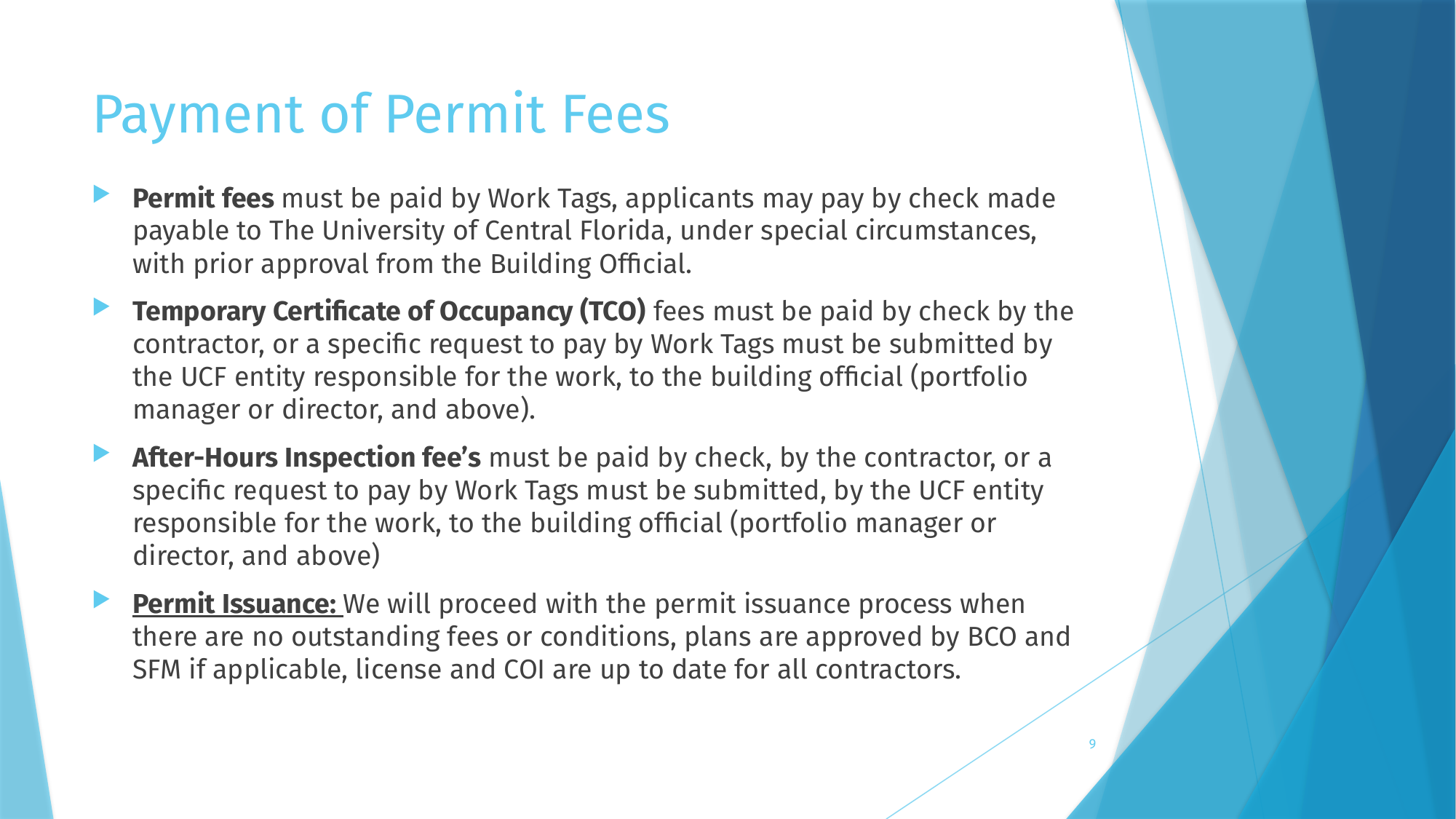

# Payment of Permit Fees
Permit fees must be paid by Work Tags, applicants may pay by check made payable to The University of Central Florida, under special circumstances, with prior approval from the Building Official.
Temporary Certificate of Occupancy (TCO) fees must be paid by check by the contractor, or a specific request to pay by Work Tags must be submitted by the UCF entity responsible for the work, to the building official (portfolio manager or director, and above).
After-Hours Inspection fee’s must be paid by check, by the contractor, or a specific request to pay by Work Tags must be submitted, by the UCF entity responsible for the work, to the building official (portfolio manager or director, and above)
Permit Issuance: We will proceed with the permit issuance process when there are no outstanding fees or conditions, plans are approved by BCO and SFM if applicable, license and COI are up to date for all contractors.

9